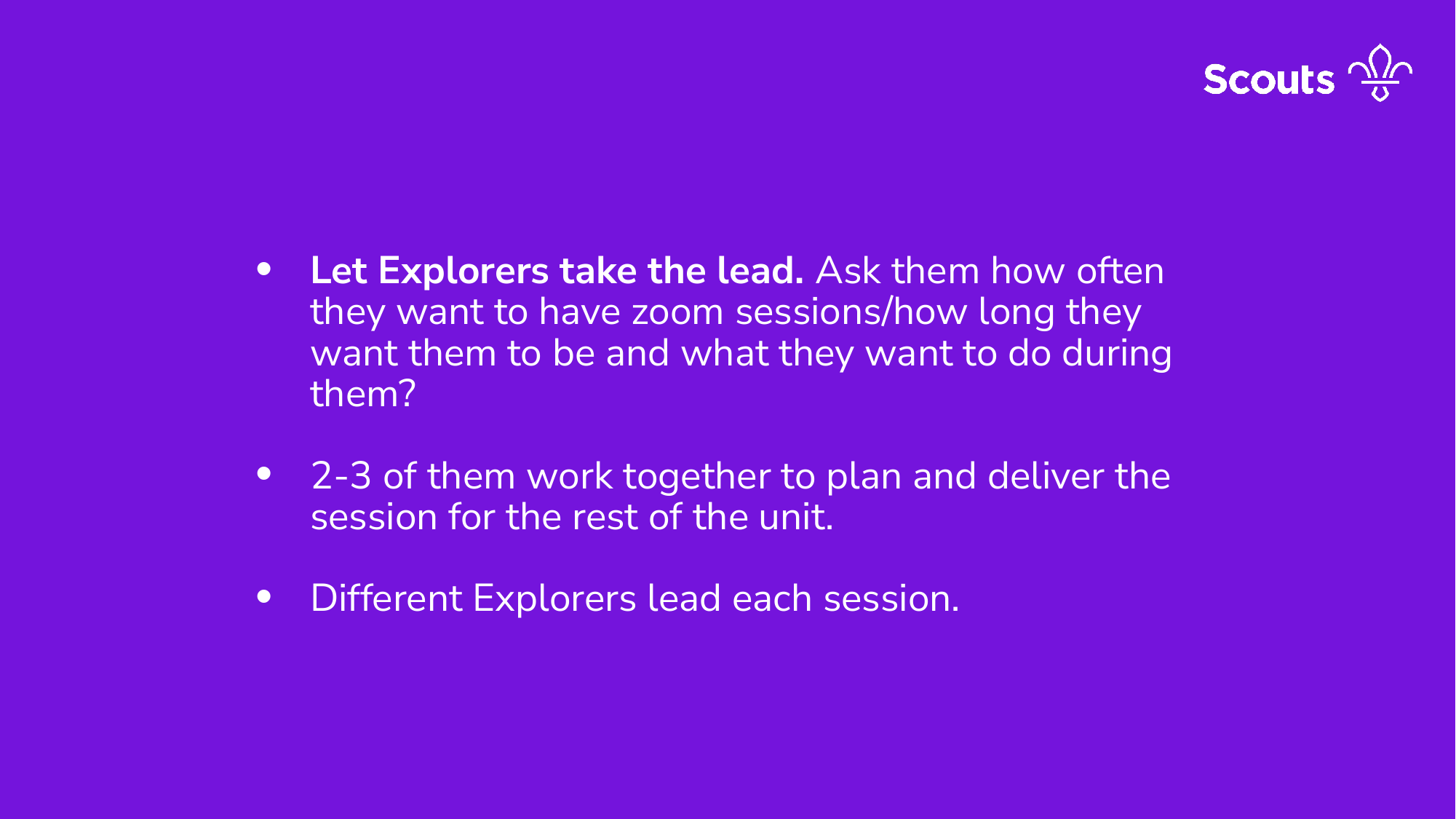

#

Let Explorers take the lead. Ask them how often they want to have zoom sessions/how long they want them to be and what they want to do during them?

2-3 of them work together to plan and deliver the session for the rest of the unit.

Different Explorers lead each session.